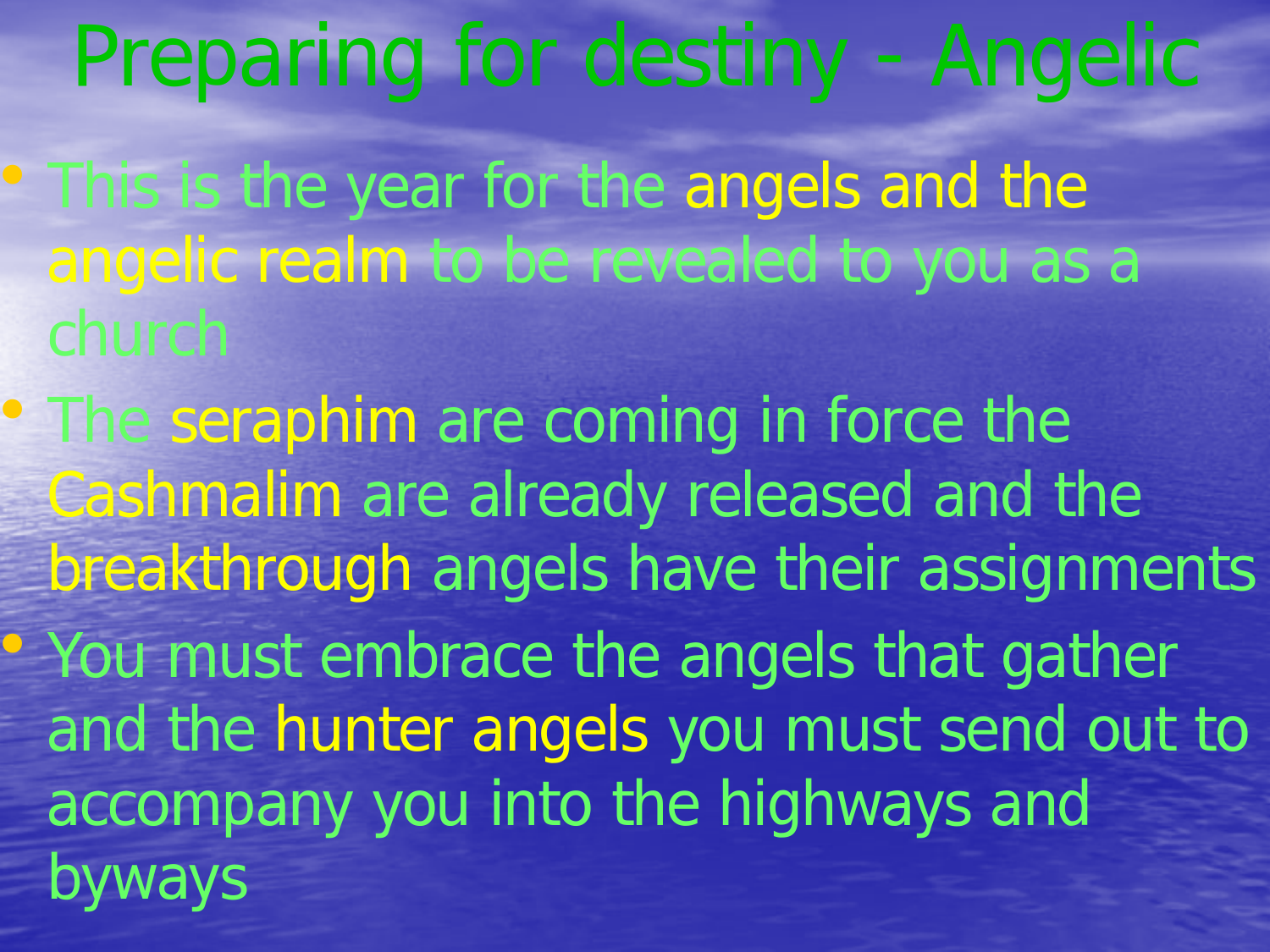

# Preparing for destiny - Angelic
This is the year for the angels and the angelic realm to be revealed to you as a church
The seraphim are coming in force the Cashmalim are already released and the breakthrough angels have their assignments
You must embrace the angels that gather and the hunter angels you must send out to accompany you into the highways and byways